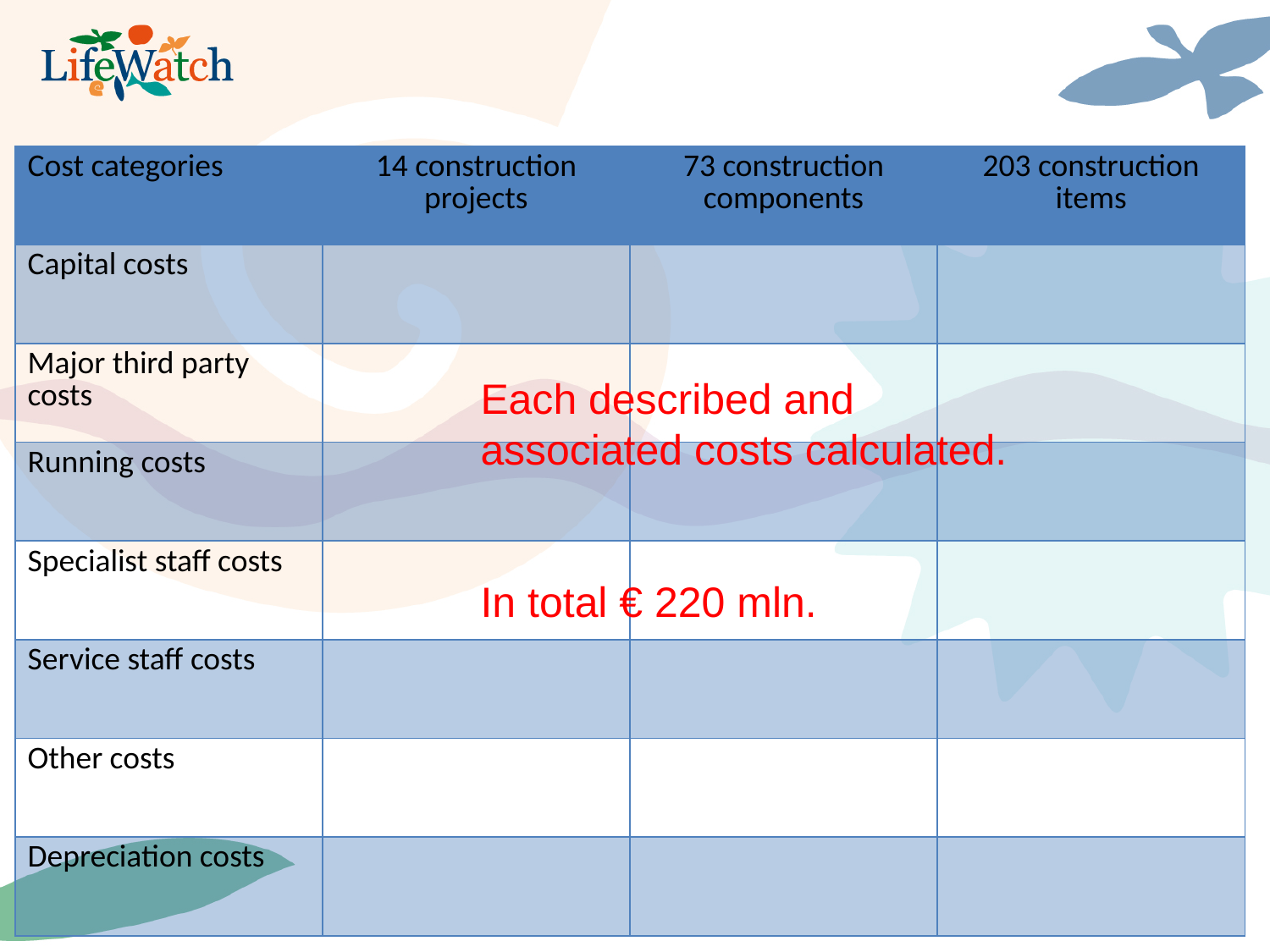

| Cost categories | 14 construction projects | 73 construction components | 203 construction items |
| --- | --- | --- | --- |
| Capital costs |  |  |  |
| Major third party costs |  |  |  |
| Running costs |  |  |  |
| Specialist staff costs |  |  |  |
| Service staff costs |  |  |  |
| Other costs |  |  |  |
| Depreciation costs |  |  |  |
Each described and
associated costs calculated.

In total € 220 mln.